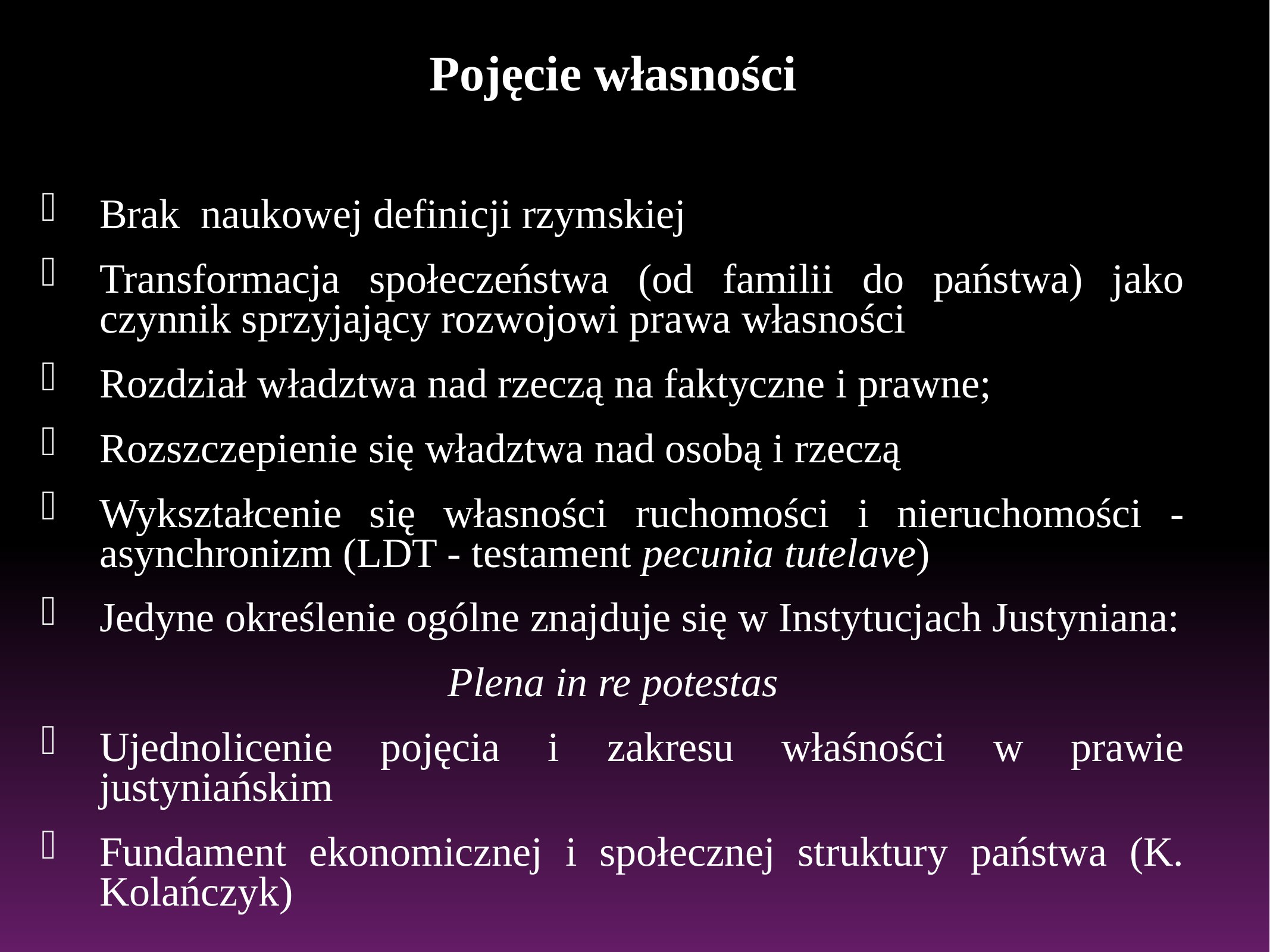

#
Pojęcie własności

Brak  naukowej definicji rzymskiej
Transformacja społeczeństwa (od familii do państwa) jako czynnik sprzyjający rozwojowi prawa własności
Rozdział władztwa nad rzeczą na faktyczne i prawne;
Rozszczepienie się władztwa nad osobą i rzeczą
Wykształcenie się własności ruchomości i nieruchomości - asynchronizm (LDT - testament pecunia tutelave)
Jedyne określenie ogólne znajduje się w Instytucjach Justyniana:
Plena in re potestas
Ujednolicenie pojęcia i zakresu właśności w prawie justyniańskim
Fundament ekonomicznej i społecznej struktury państwa (K. Kolańczyk)